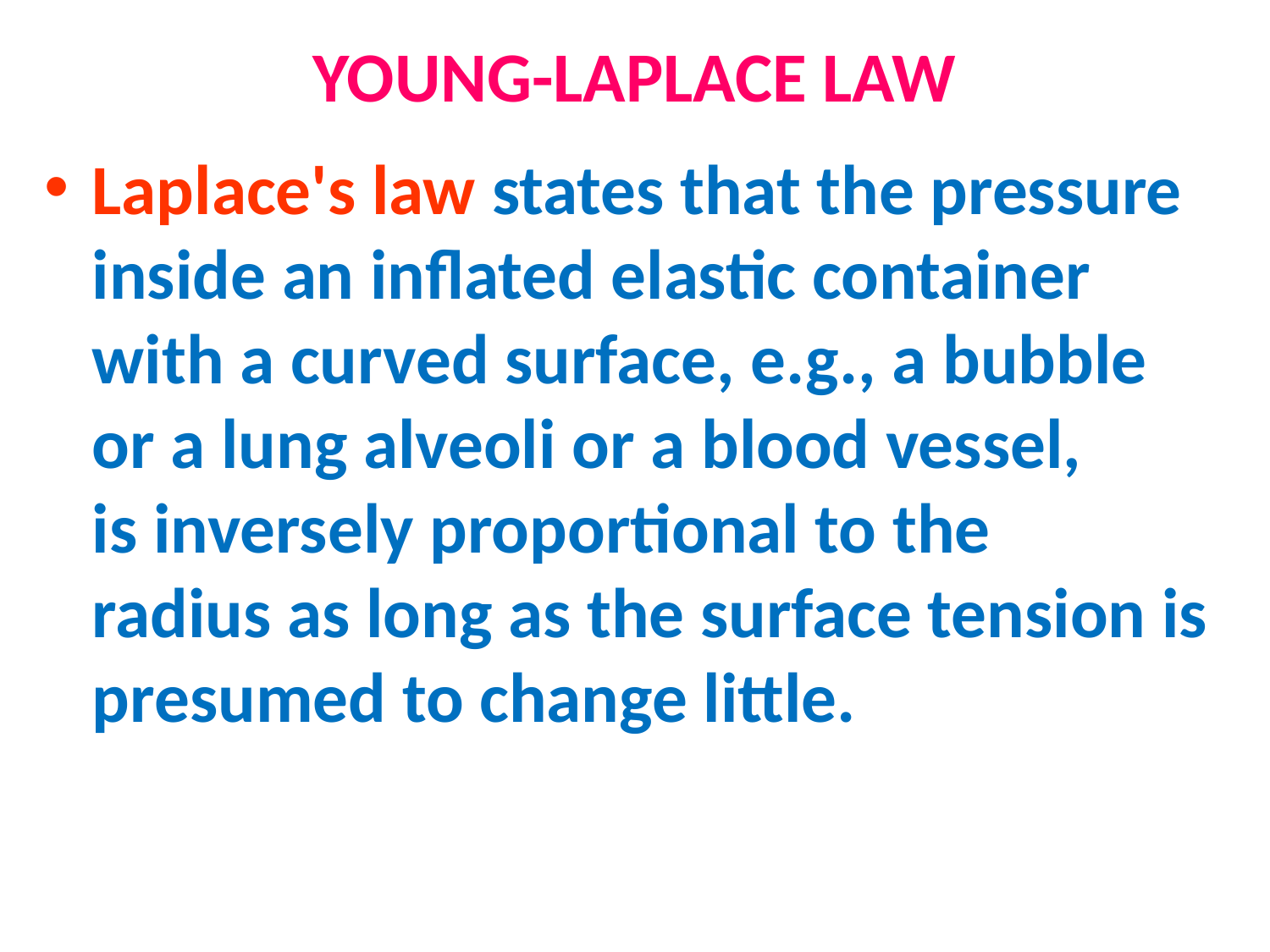

# YOUNG-LAPLACE LAW
Laplace's law states that the pressure inside an inflated elastic container with a curved surface, e.g., a bubble or a lung alveoli or a blood vessel, is inversely proportional to the radius as long as the surface tension is presumed to change little.